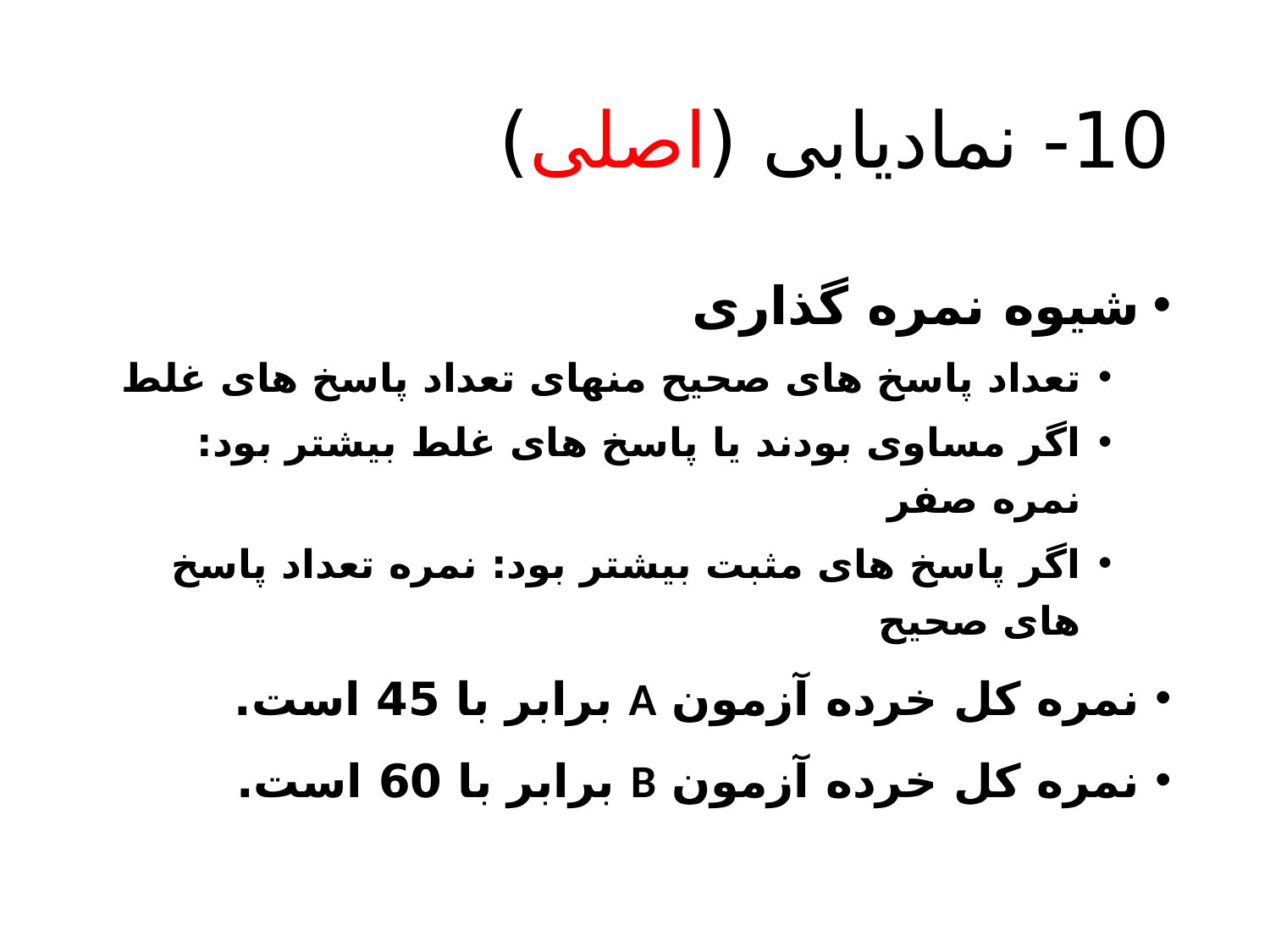

# 10- نمادیابی (اصلی)
شیوه نمره گذاری
تعداد پاسخ های صحیح منهای تعداد پاسخ های غلط
اگر مساوی بودند یا پاسخ های غلط بیشتر بود: نمره صفر
اگر پاسخ های مثبت بیشتر بود: نمره تعداد پاسخ های صحیح
نمره کل خرده آزمون A برابر با 45 است.
نمره کل خرده آزمون B برابر با 60 است.